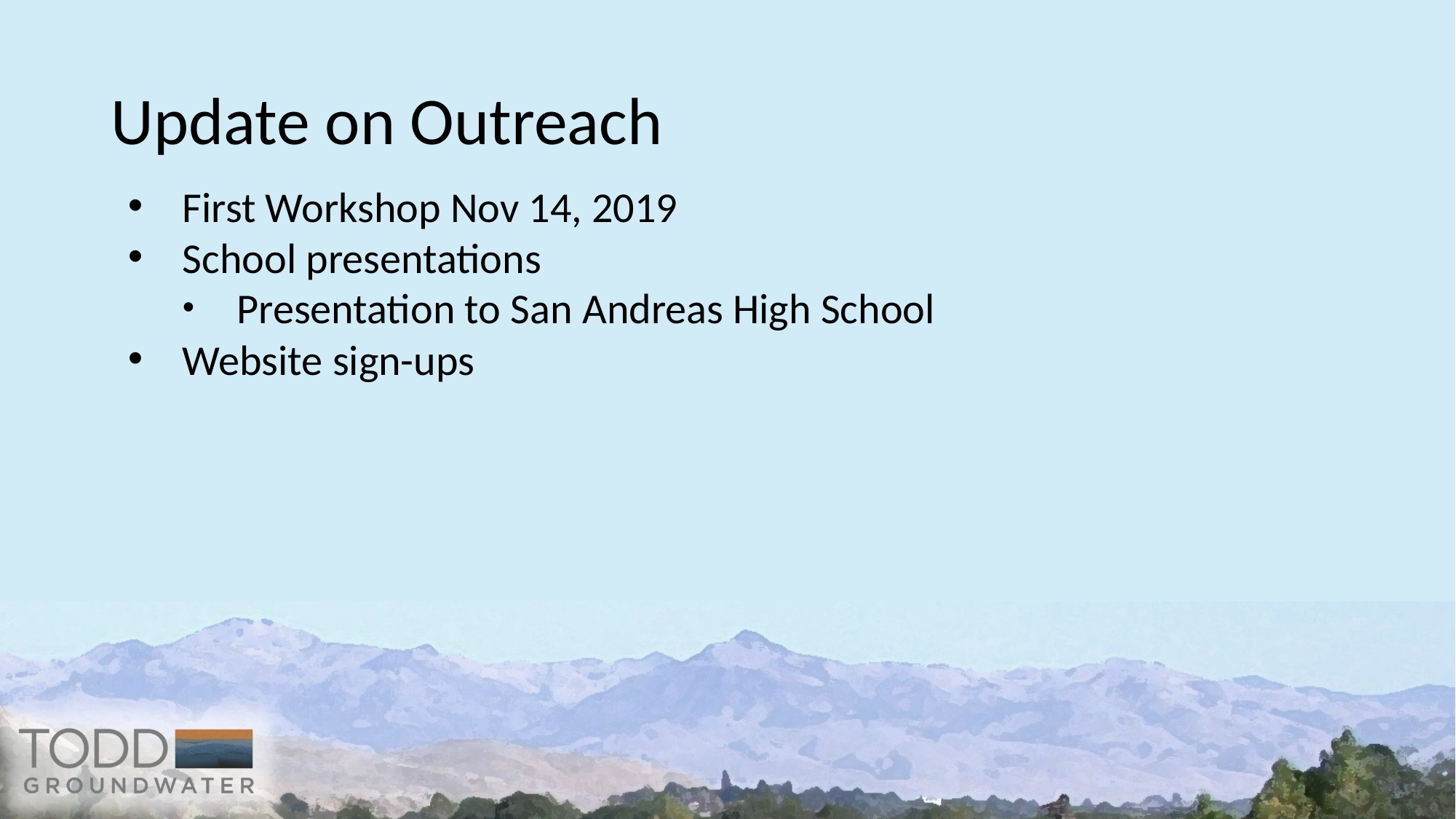

# Update on Outreach

First Workshop Nov 14, 2019
School presentations
Presentation to San Andreas High School
Website sign-ups